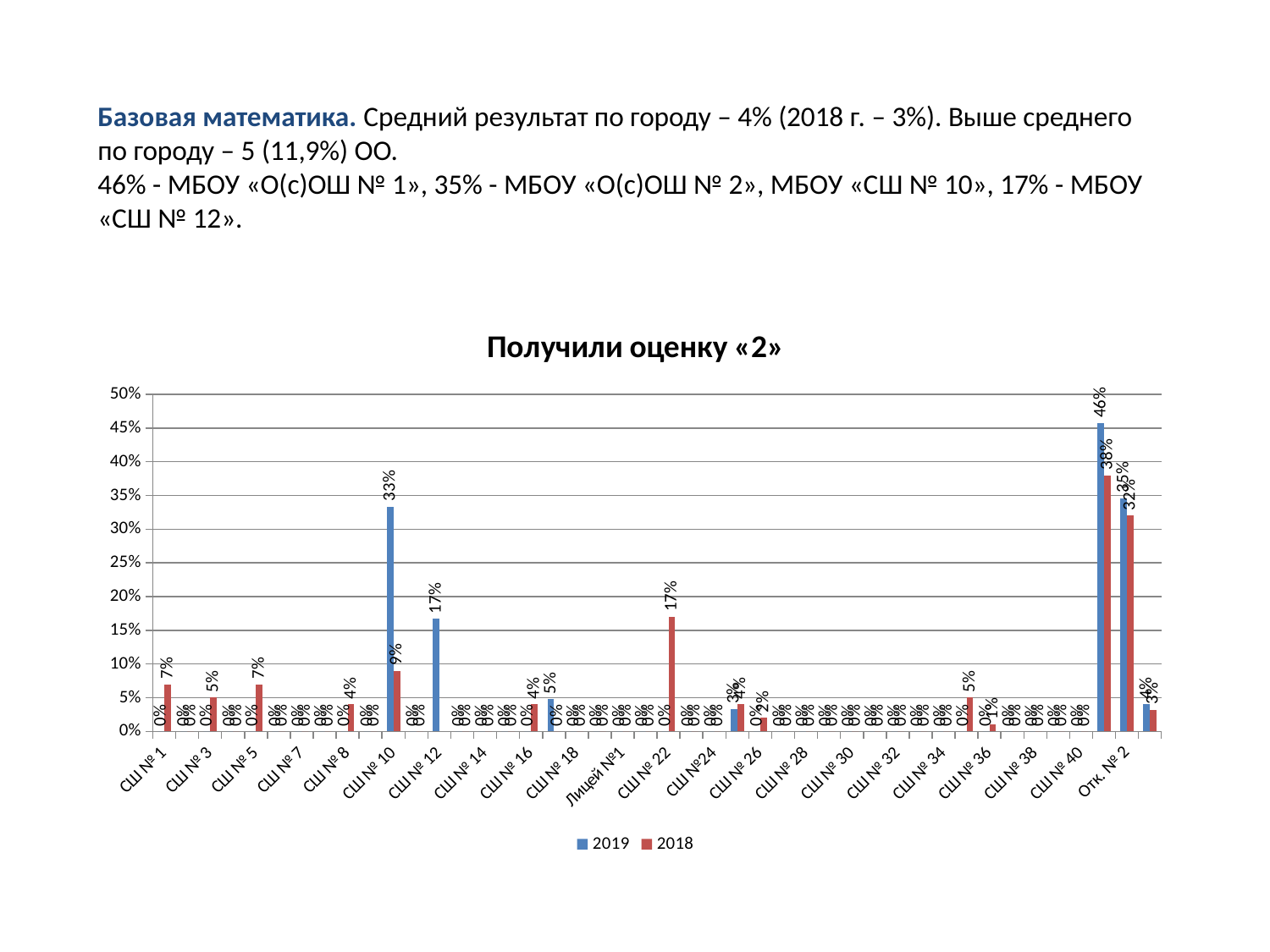

# Базовая математика. Средний результат по городу – 4% (2018 г. – 3%). Выше среднего по городу – 5 (11,9%) ОО. 46% - МБОУ «О(с)ОШ № 1», 35% - МБОУ «О(с)ОШ № 2», МБОУ «СШ № 10», 17% - МБОУ «СШ № 12».

### Chart: Получили оценку «2»

| Category |  |  |
|---|---|---|
| СШ № 1 | 0.0 | 0.07000000000000002 |
| СШ № 2 | 0.0 | 0.0 |
| СШ № 3 | 0.0 | 0.05 |
| Гимназия № 4 | 0.0 | 0.0 |
| СШ № 5 | 0.0 | 0.07000000000000002 |
| СШ № 6 | 0.0 | 0.0 |
| СШ № 7 | 0.0 | 0.0 |
| Гимназия №1 | 0.0 | 0.0 |
| СШ № 8 | 0.0 | 0.04000000000000002 |
| СШ № 9 | 0.0 | 0.0 |
| СШ № 10 | 0.3333333333333333 | 0.09000000000000002 |
| СШ № 11 | 0.0 | 0.0 |
| СШ № 12 | 0.16666666666666666 | None |
| СШ № 13 | 0.0 | 0.0 |
| СШ № 14 | 0.0 | 0.0 |
| СШ № 15 | 0.0 | 0.0 |
| СШ № 16 | 0.0 | 0.04000000000000002 |
| СШ № 17 | 0.04761904761904762 | 0.0 |
| СШ № 18 | 0.0 | 0.0 |
| СШ № 19 | 0.0 | 0.0 |
| Лицей №1 | 0.0 | 0.0 |
| СШ № 21 | 0.0 | 0.0 |
| СШ № 22 | 0.0 | 0.17 |
| СШ № 23 | 0.0 | 0.0 |
| СШ №24 | 0.0 | 0.0 |
| СШ № 25 | 0.03333333333333334 | 0.04000000000000002 |
| СШ № 26 | 0.0 | 0.02000000000000001 |
| СШ № 27 | 0.0 | 0.0 |
| СШ № 28 | 0.0 | 0.0 |
| СШ № 29 | 0.0 | 0.0 |
| СШ № 30 | 0.0 | 0.0 |
| СШ № 31 | 0.0 | 0.0 |
| СШ № 32 | 0.0 | 0.0 |
| СШ № 33 | 0.0 | 0.0 |
| СШ № 34 | 0.0 | 0.0 |
| СШ № 35 | 0.0 | 0.05 |
| СШ № 36 | 0.0 | 0.010000000000000005 |
| СШ № 37 | 0.0 | 0.0 |
| СШ № 38 | 0.0 | 0.0 |
| СШ № 39 | 0.0 | 0.0 |
| СШ № 40 | 0.0 | 0.0 |
| Отк. № 1 | 0.45714285714285763 | 0.38000000000000045 |
| Отк. № 2 | 0.3461538461538463 | 0.32000000000000045 |
| По городу | 0.040160642570281097 | 0.032142857142857154 |